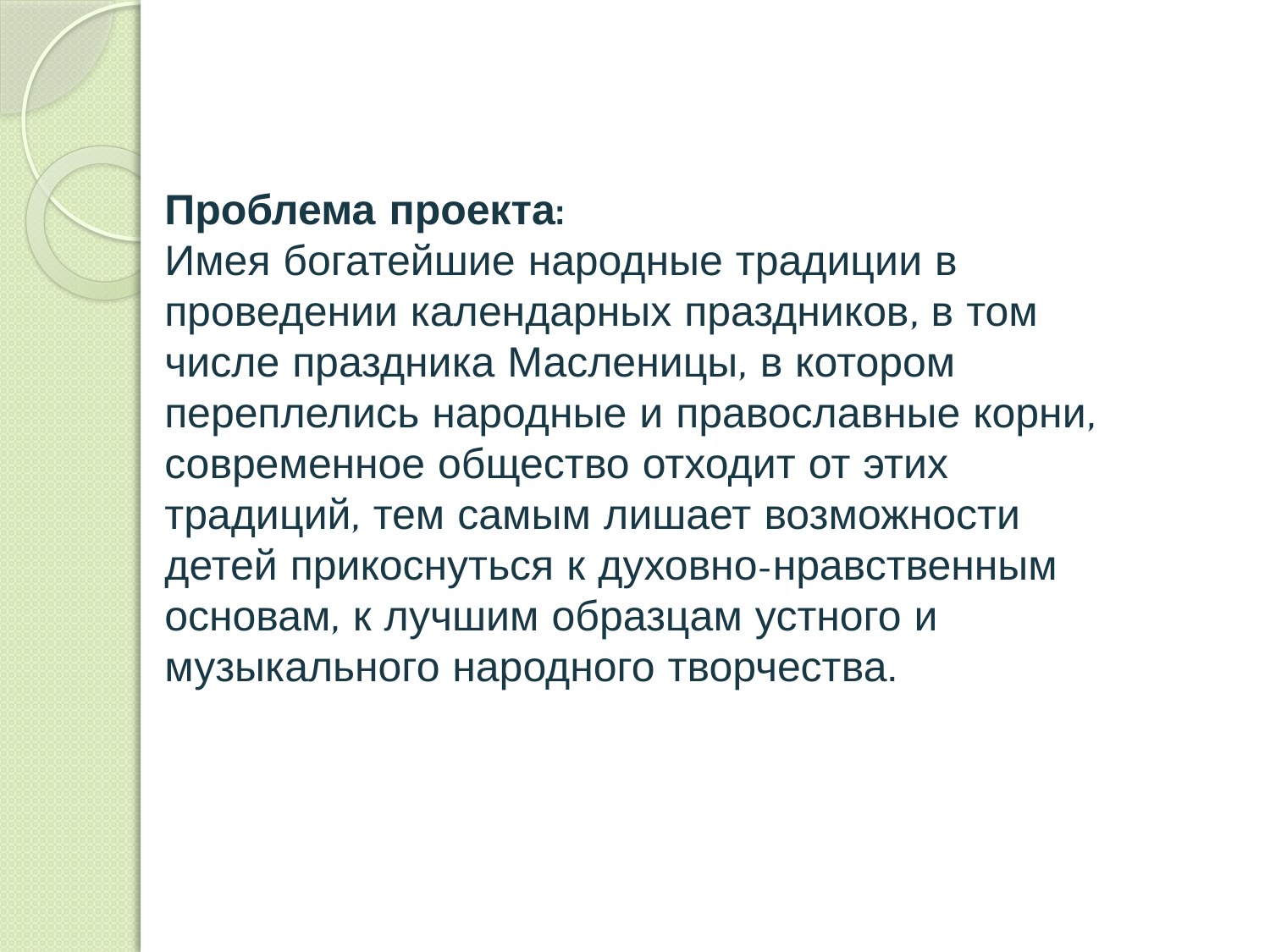

# Проблема проекта: Имея богатейшие народные традиции в проведении календарных праздников, в том числе праздника Масленицы, в котором переплелись народные и православные корни, современное общество отходит от этих традиций, тем самым лишает возможности детей прикоснуться к духовно-нравственным основам, к лучшим образцам устного и музыкального народного творчества.